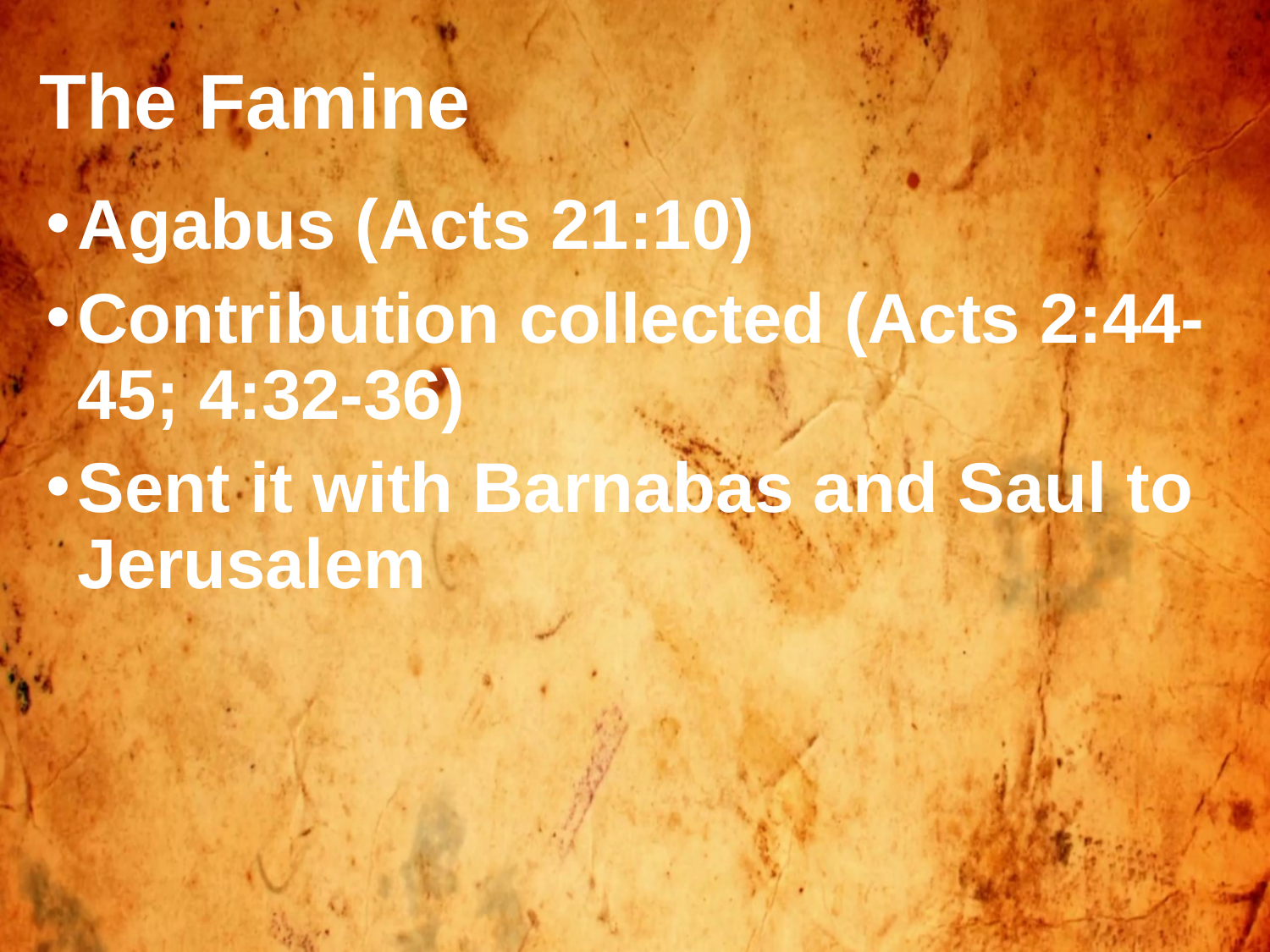

# The Famine
Agabus (Acts 21:10)
Contribution collected (Acts 2:44-45; 4:32-36)
Sent it with Barnabas and Saul to Jerusalem